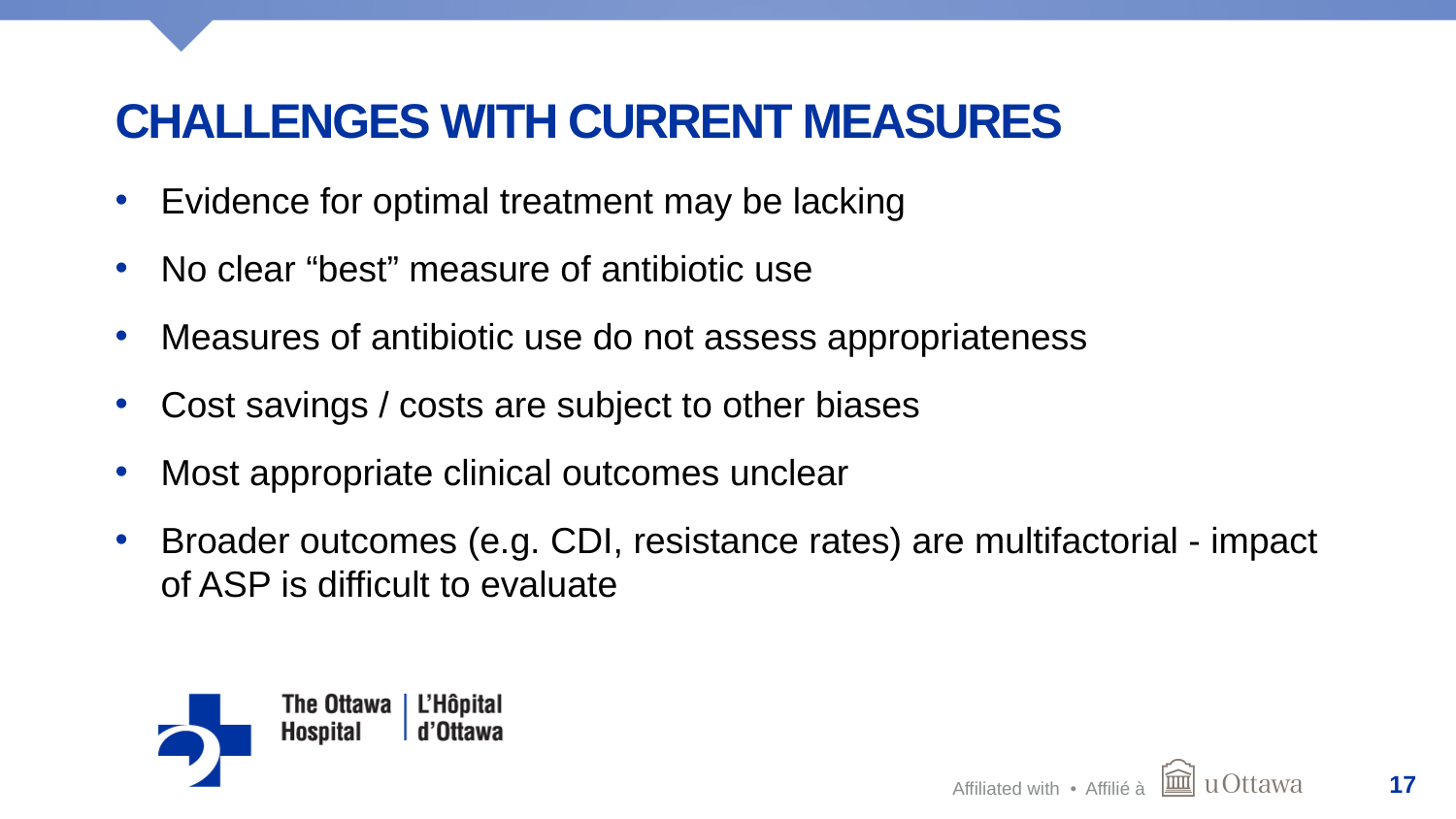

# Challenges with current measures
Evidence for optimal treatment may be lacking
No clear “best” measure of antibiotic use
Measures of antibiotic use do not assess appropriateness
Cost savings / costs are subject to other biases
Most appropriate clinical outcomes unclear
Broader outcomes (e.g. CDI, resistance rates) are multifactorial - impact of ASP is difficult to evaluate

17